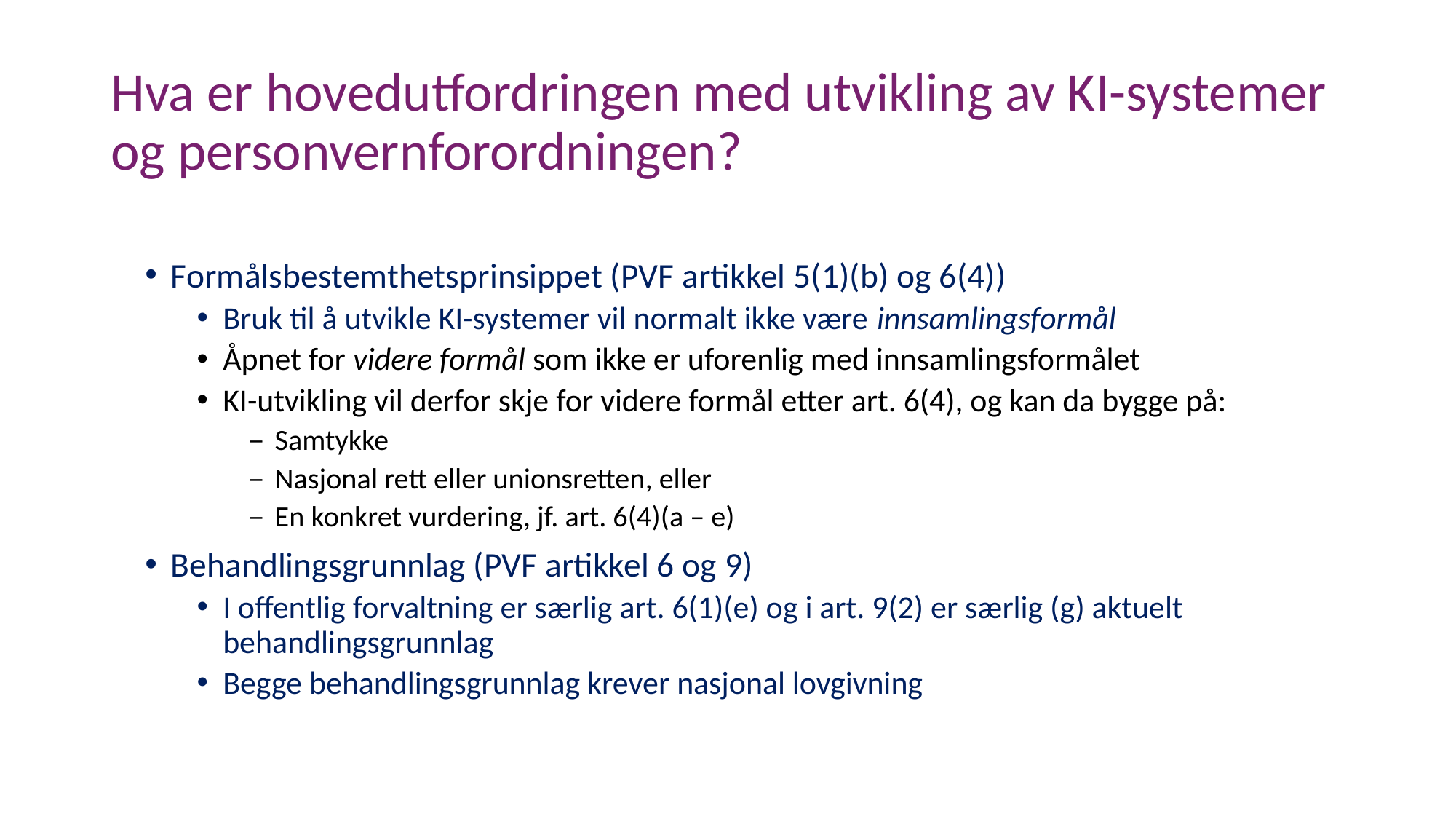

# Hva er hovedutfordringen med utvikling av KI-systemer og personvernforordningen?
Formålsbestemthetsprinsippet (PVF artikkel 5(1)(b) og 6(4))
Bruk til å utvikle KI-systemer vil normalt ikke være innsamlingsformål
Åpnet for videre formål som ikke er uforenlig med innsamlingsformålet
KI-utvikling vil derfor skje for videre formål etter art. 6(4), og kan da bygge på:
Samtykke
Nasjonal rett eller unionsretten, eller
En konkret vurdering, jf. art. 6(4)(a – e)
Behandlingsgrunnlag (PVF artikkel 6 og 9)
I offentlig forvaltning er særlig art. 6(1)(e) og i art. 9(2) er særlig (g) aktuelt behandlingsgrunnlag
Begge behandlingsgrunnlag krever nasjonal lovgivning